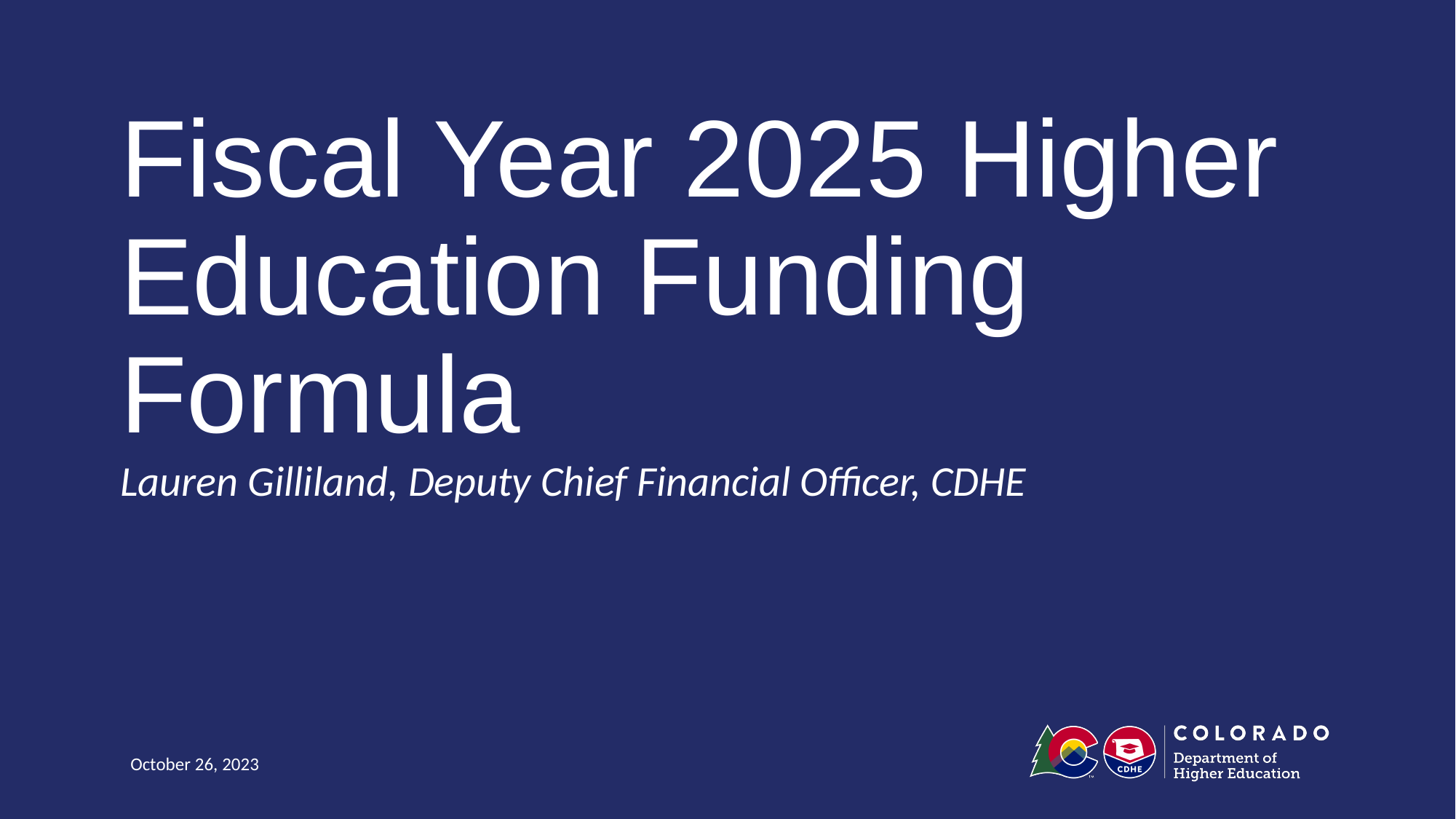

# Fiscal Year 2025 Higher Education Funding Formula
Lauren Gilliland, Deputy Chief Financial Officer, CDHE
October 26, 2023